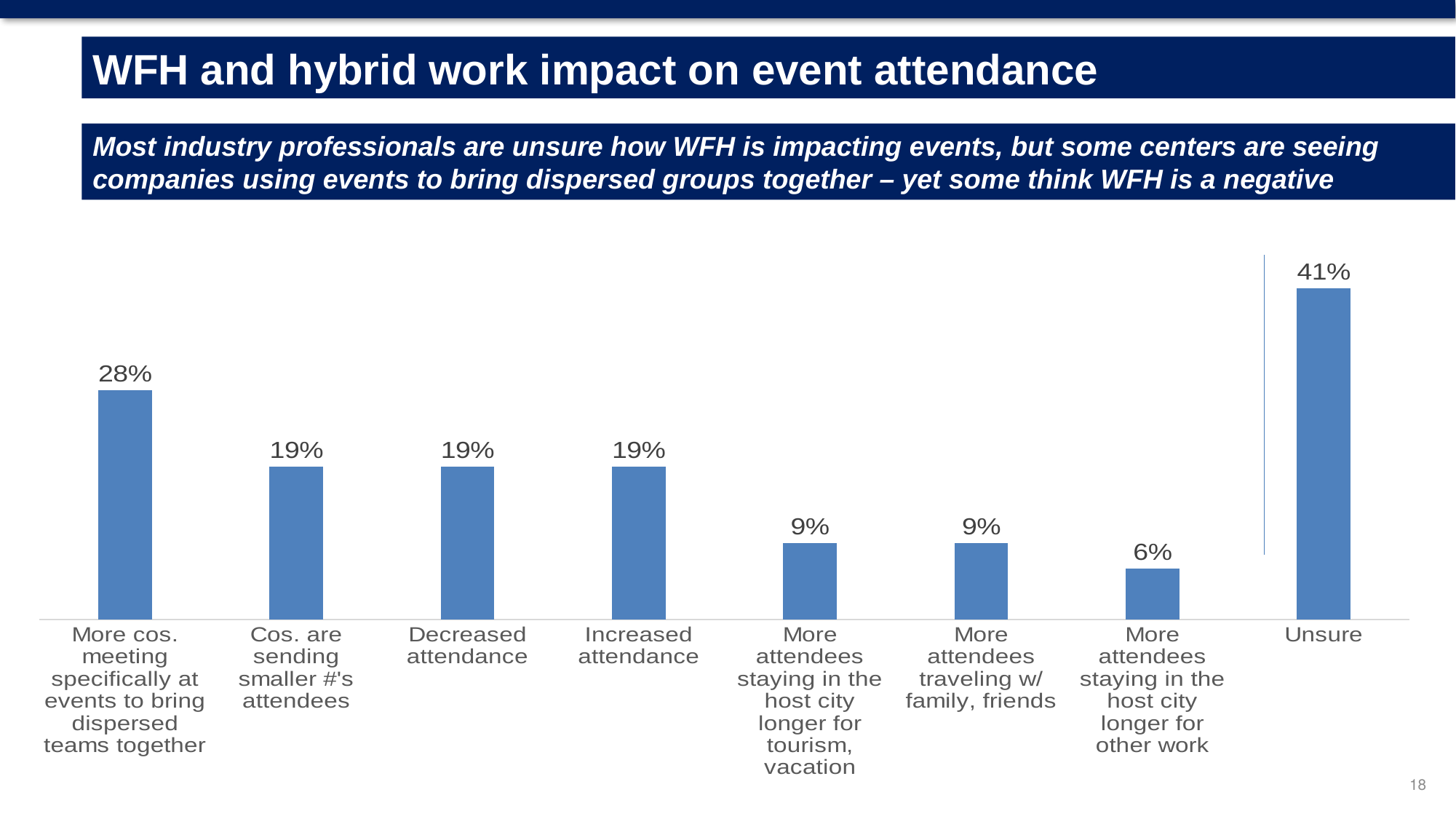

WFH and hybrid work impact on event attendance
Most industry professionals are unsure how WFH is impacting events, but some centers are seeing companies using events to bring dispersed groups together – yet some think WFH is a negative

### Chart

| Category | % |
|---|---|
| More cos. meeting specifically at events to bring dispersed teams together | 0.2813 |
| Cos. are sending smaller #'s attendees | 0.1875 |
| Decreased attendance | 0.1875 |
| Increased attendance | 0.1875 |
| More attendees staying in the host city longer for tourism, vacation | 0.09380000000000001 |
| More attendees traveling w/family, friends | 0.09380000000000001 |
| More attendees staying in the host city longer for other work | 0.0625 |
| Unsure | 0.4063000000000001 |
18